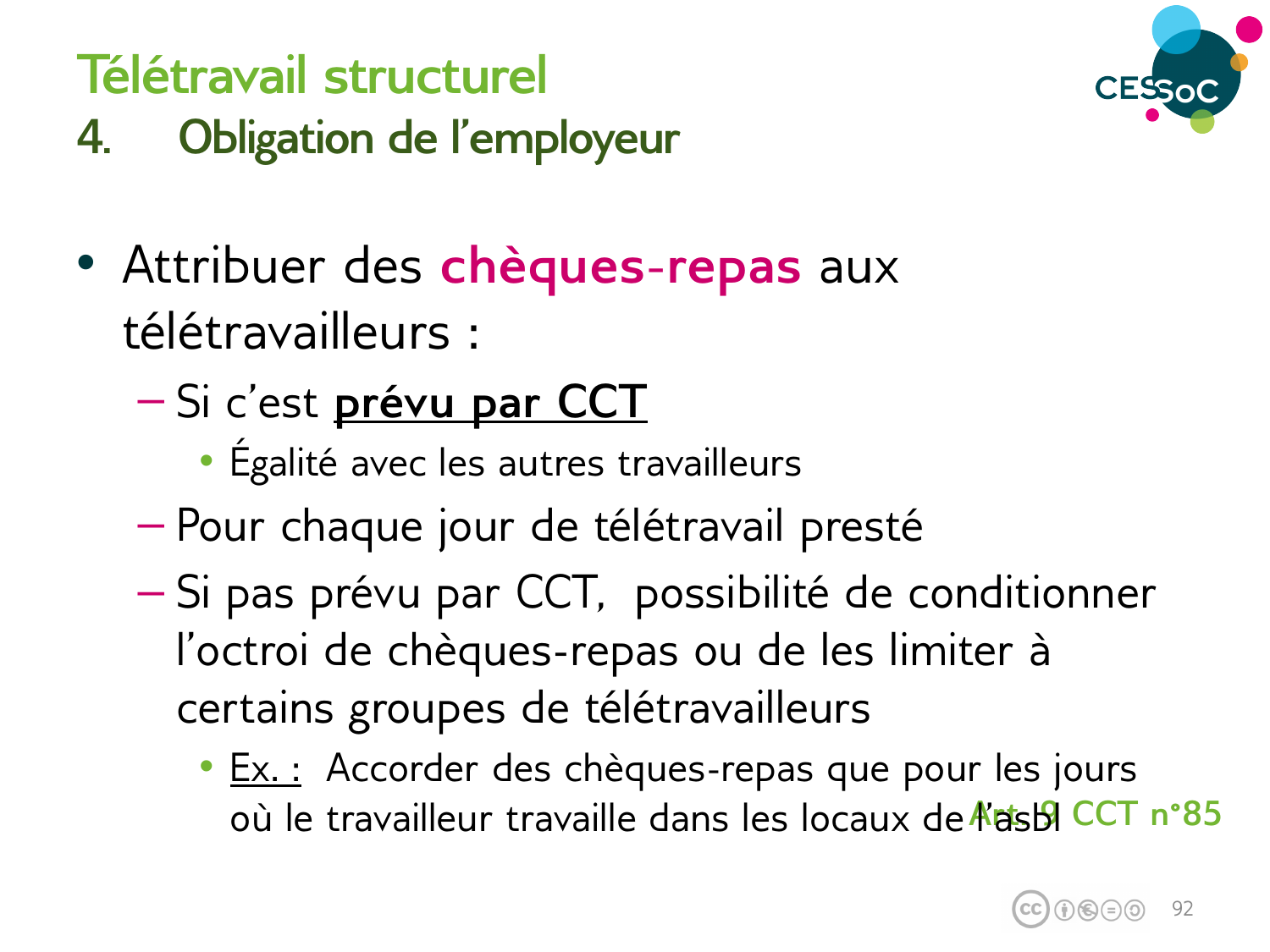

Télétravail structurel
4.     Obligation de l’employeur

Attribuer des chèques-repas aux télétravailleurs :
Si c’est prévu par CCT
Égalité avec les autres travailleurs
Pour chaque jour de télétravail presté
Si pas prévu par CCT,  possibilité de conditionner l’octroi de chèques-repas ou de les limiter à certains groupes de télétravailleurs
Ex. :  Accorder des chèques-repas que pour les jours où le travailleur travaille dans les locaux de l’asbl
Art. 9 CCT n°85
92